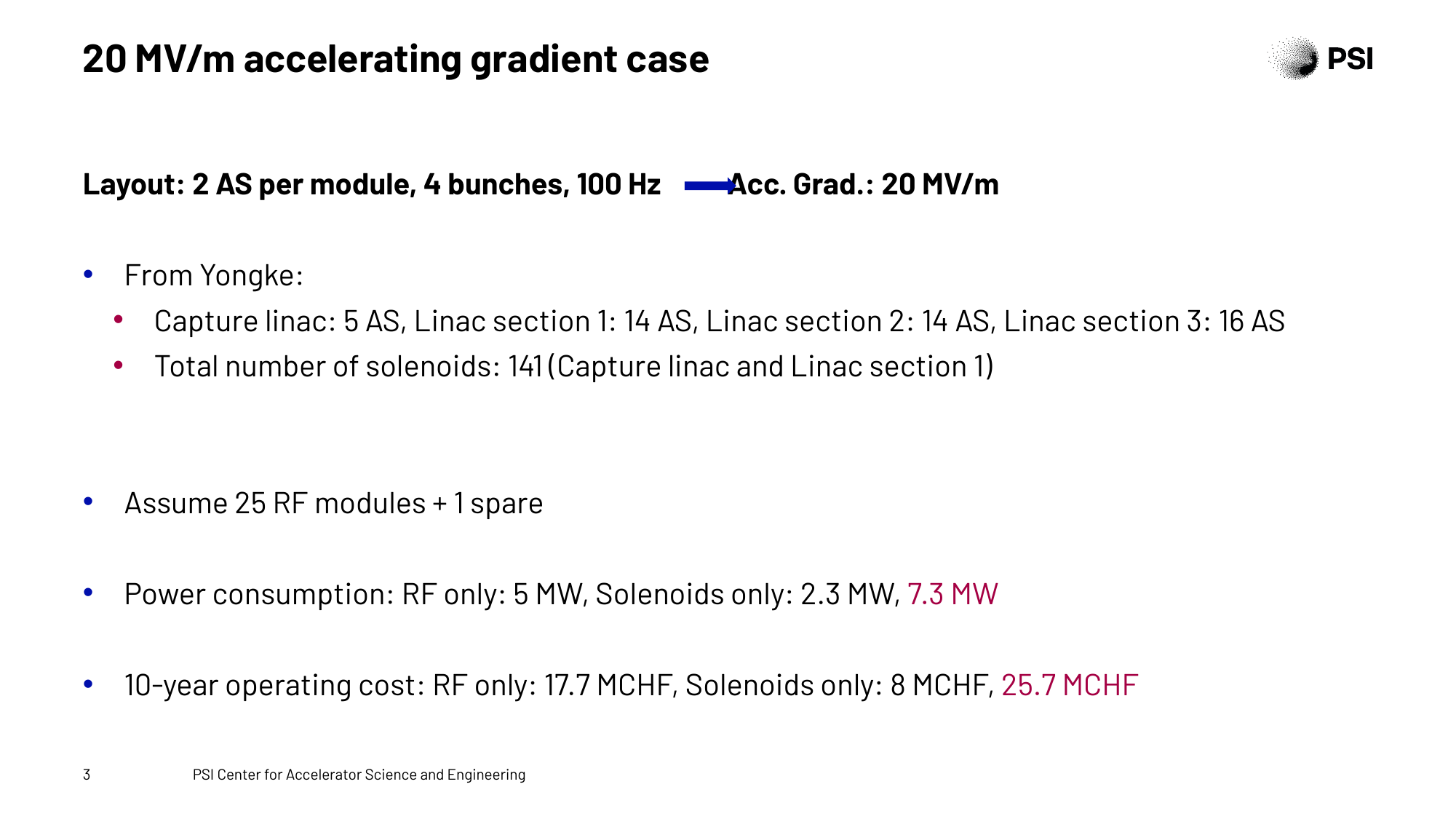

# 20 MV/m accelerating gradient case
Layout: 2 AS per module, 4 bunches, 100 Hz           Acc. Grad.: 20 MV/m

From Yongke:
Capture linac: 5 AS, Linac section 1: 14 AS, Linac section 2: 14 AS, Linac section 3: 16 AS
Total number of solenoids: 141 (Capture linac and Linac section 1)

Assume 25 RF modules + 1 spare

Power consumption: RF only: 5 MW, Solenoids only: 2.3 MW, 7.3 MW

10-year operating cost: RF only: 17.7 MCHF, Solenoids only: 8 MCHF, 25.7 MCHF

3
PSI Center for Accelerator Science and Engineering